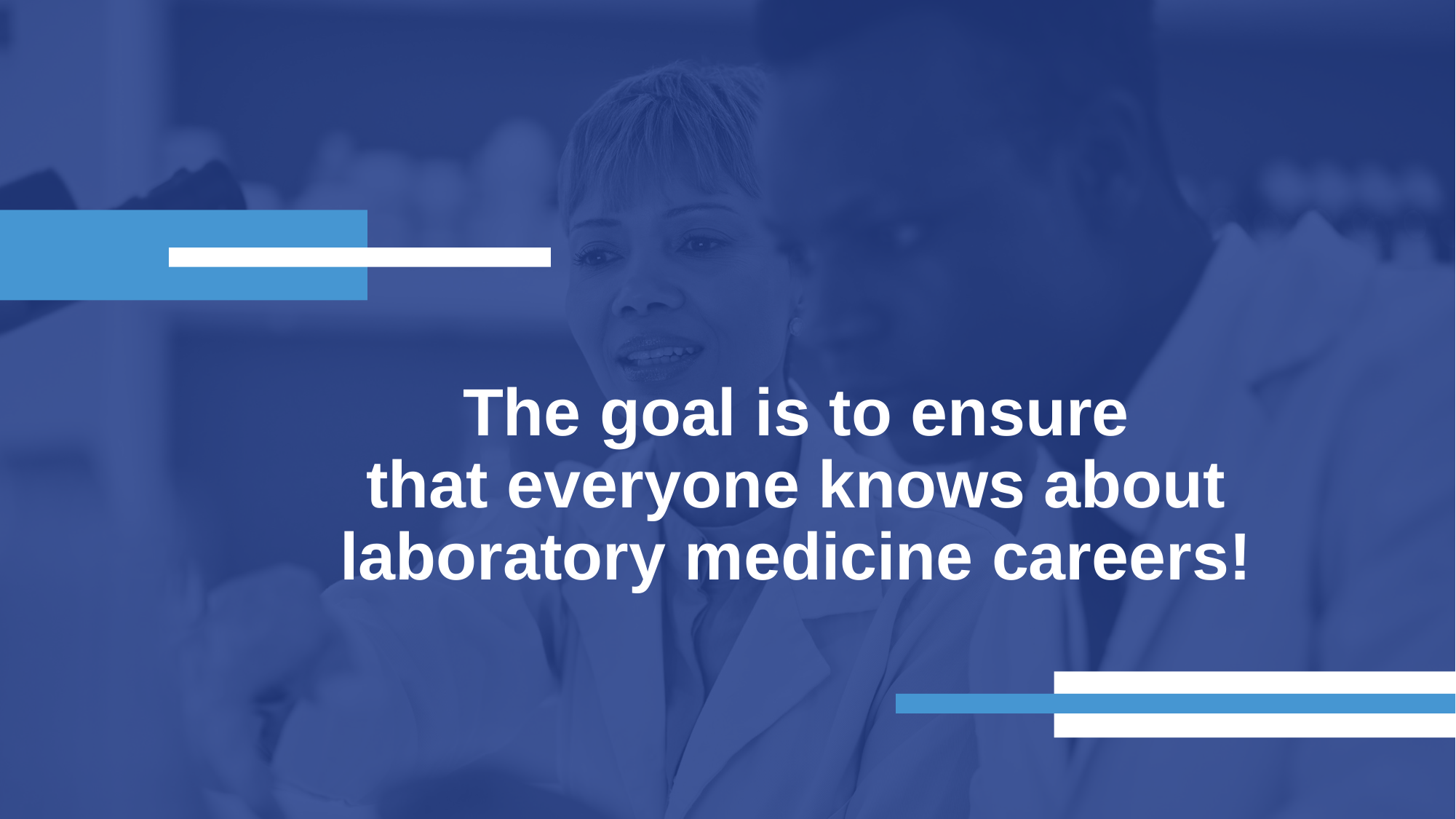

# The goal is to ensure that everyone knows about laboratory medicine careers!